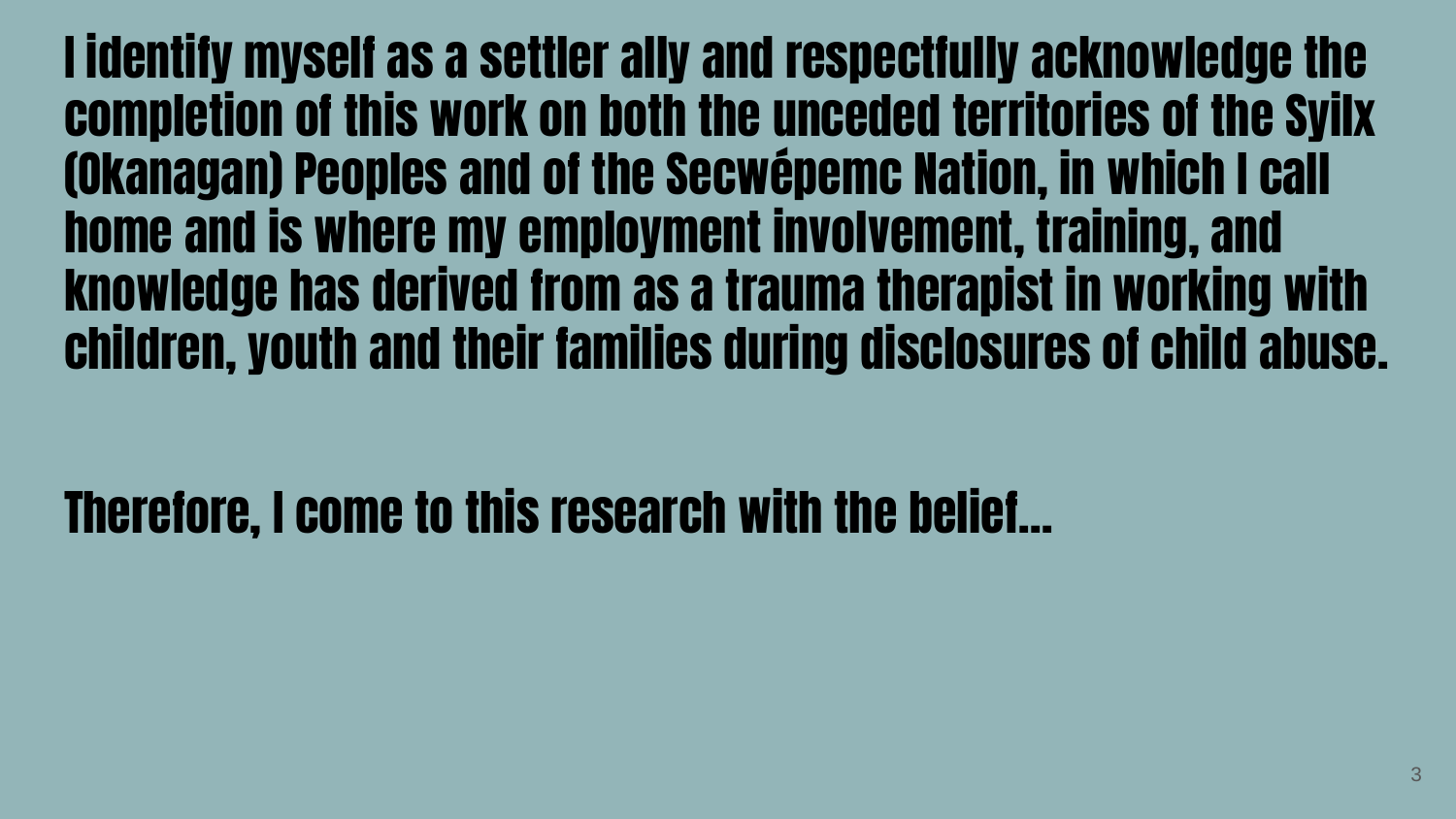

# I identify myself as a settler ally and respectfully acknowledge the completion of this work on both the unceded territories of the Syilx (Okanagan) Peoples and of the Secwépemc Nation, in which I call home and is where my employment involvement, training, and knowledge has derived from as a trauma therapist in working with children, youth and their families during disclosures of child abuse.

Therefore, I come to this research with the belief…
3